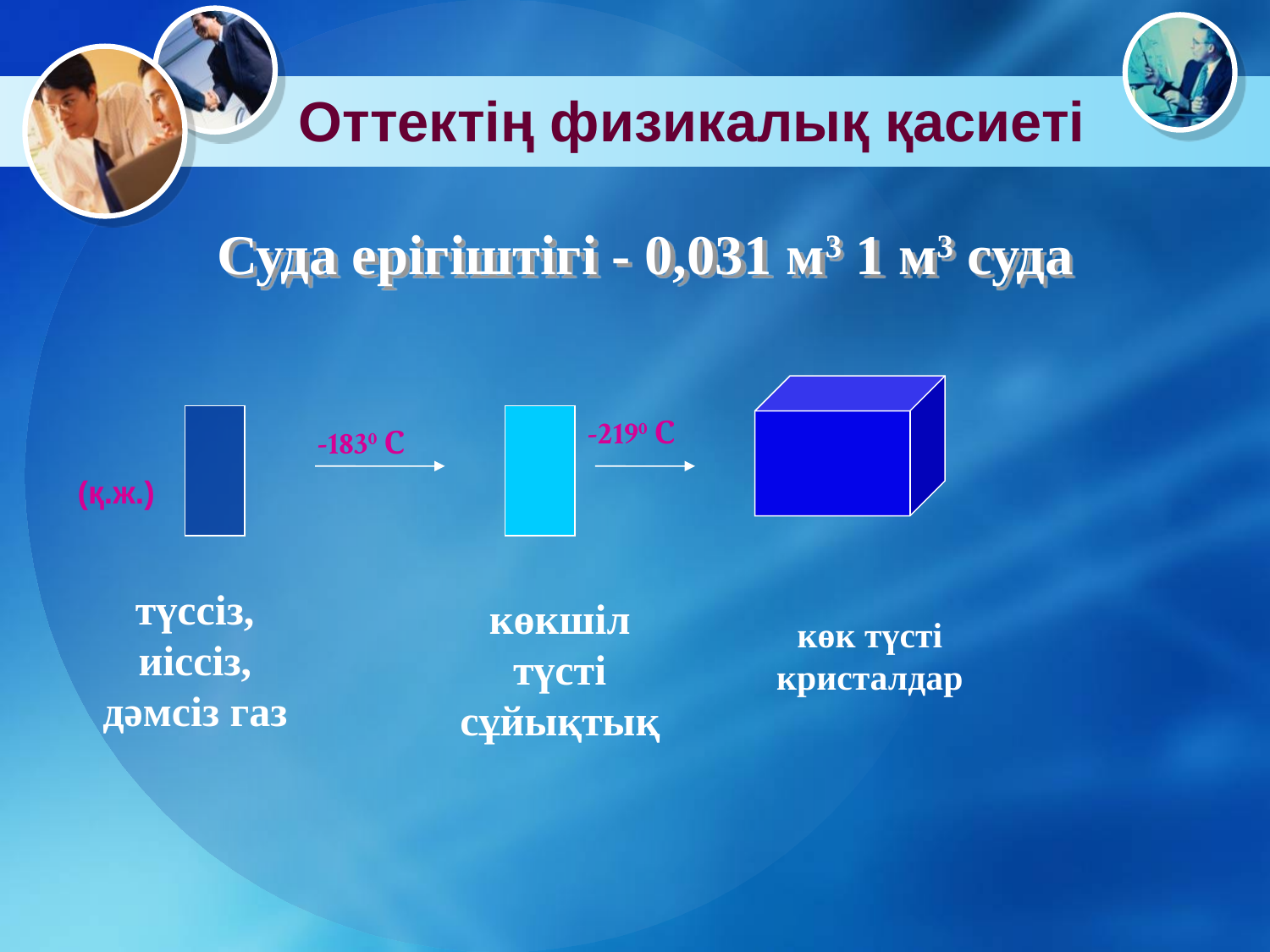

# Оттектің физикалық қасиеті
Суда ерігіштігі - 0,031 м3 1 м3 суда

-2190 С
-1830 С
(қ.ж.)

түссіз, иіссіз, дәмсіз газ
көкшіл түсті сұйықтық
көк түсті кристалдар